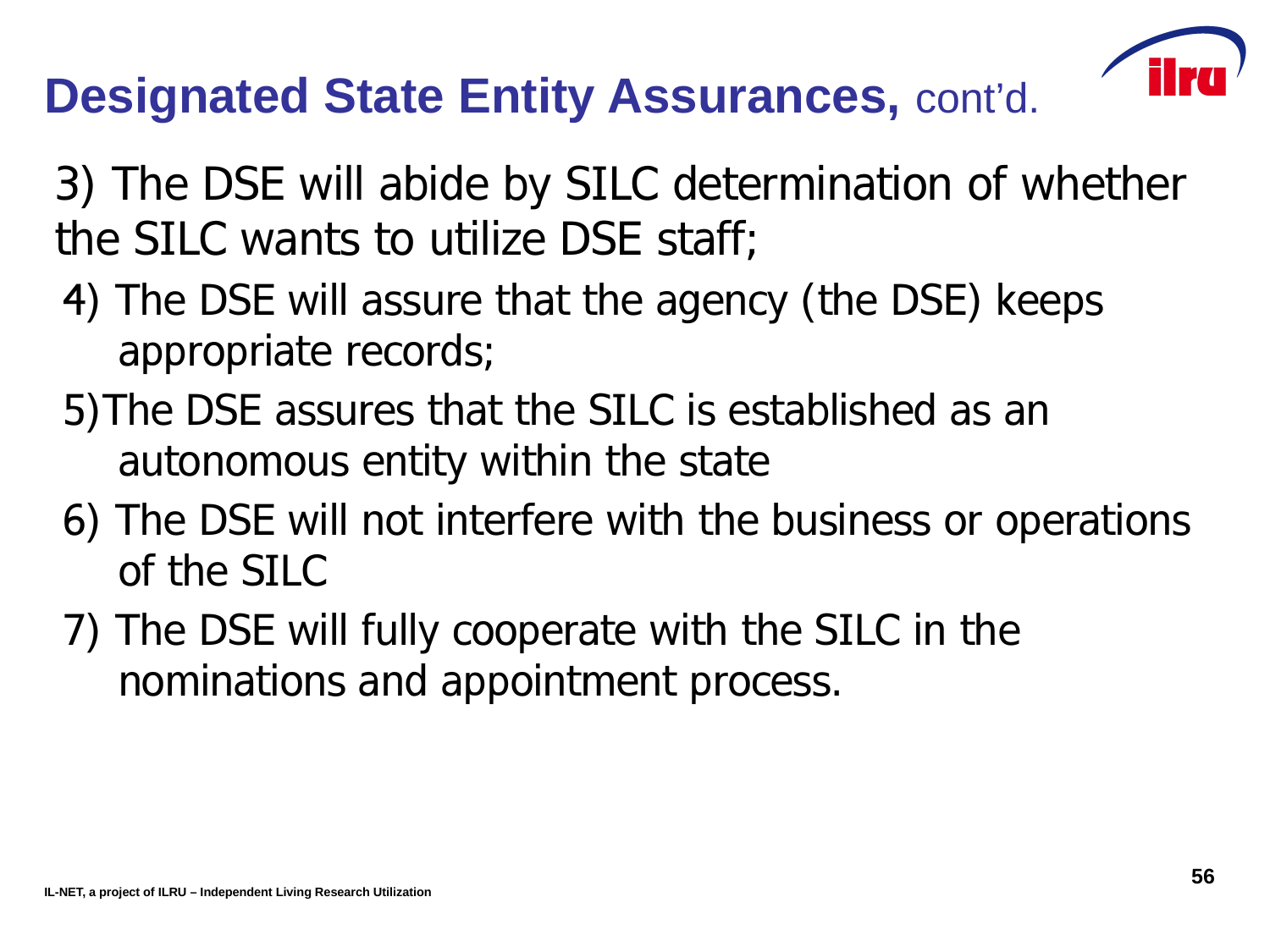

# Designated State Entity Assurances, cont’d.
3) The DSE will abide by SILC determination of whether the SILC wants to utilize DSE staff;
4) The DSE will assure that the agency (the DSE) keeps appropriate records;
5)The DSE assures that the SILC is established as an autonomous entity within the state
6) The DSE will not interfere with the business or operations of the SILC
7) The DSE will fully cooperate with the SILC in the nominations and appointment process.

56